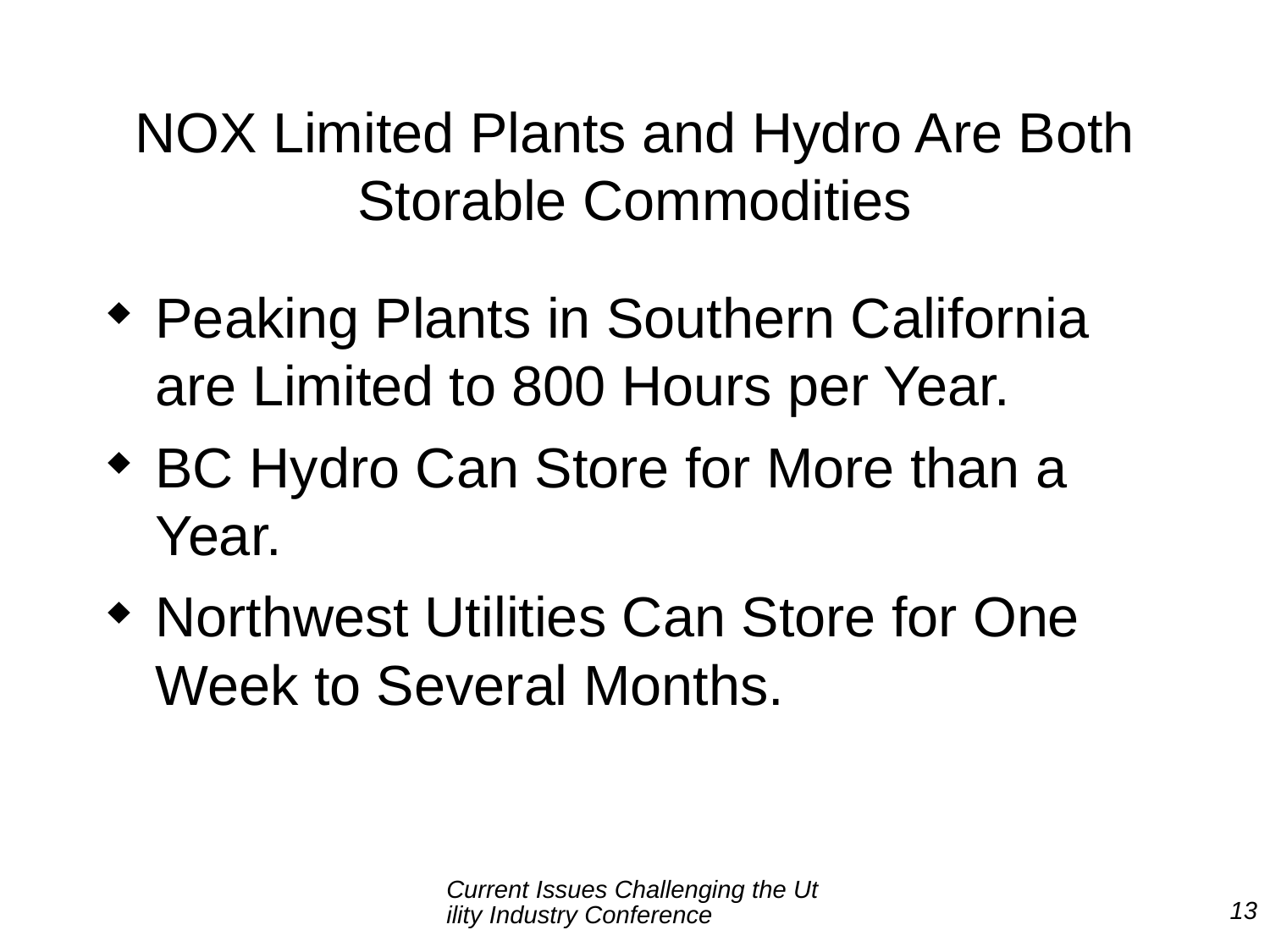

# NOX Limited Plants and Hydro Are Both Storable Commodities
Peaking Plants in Southern California are Limited to 800 Hours per Year.
BC Hydro Can Store for More than a Year.
Northwest Utilities Can Store for One Week to Several Months.
Current Issues Challenging the Utility Industry Conference
13